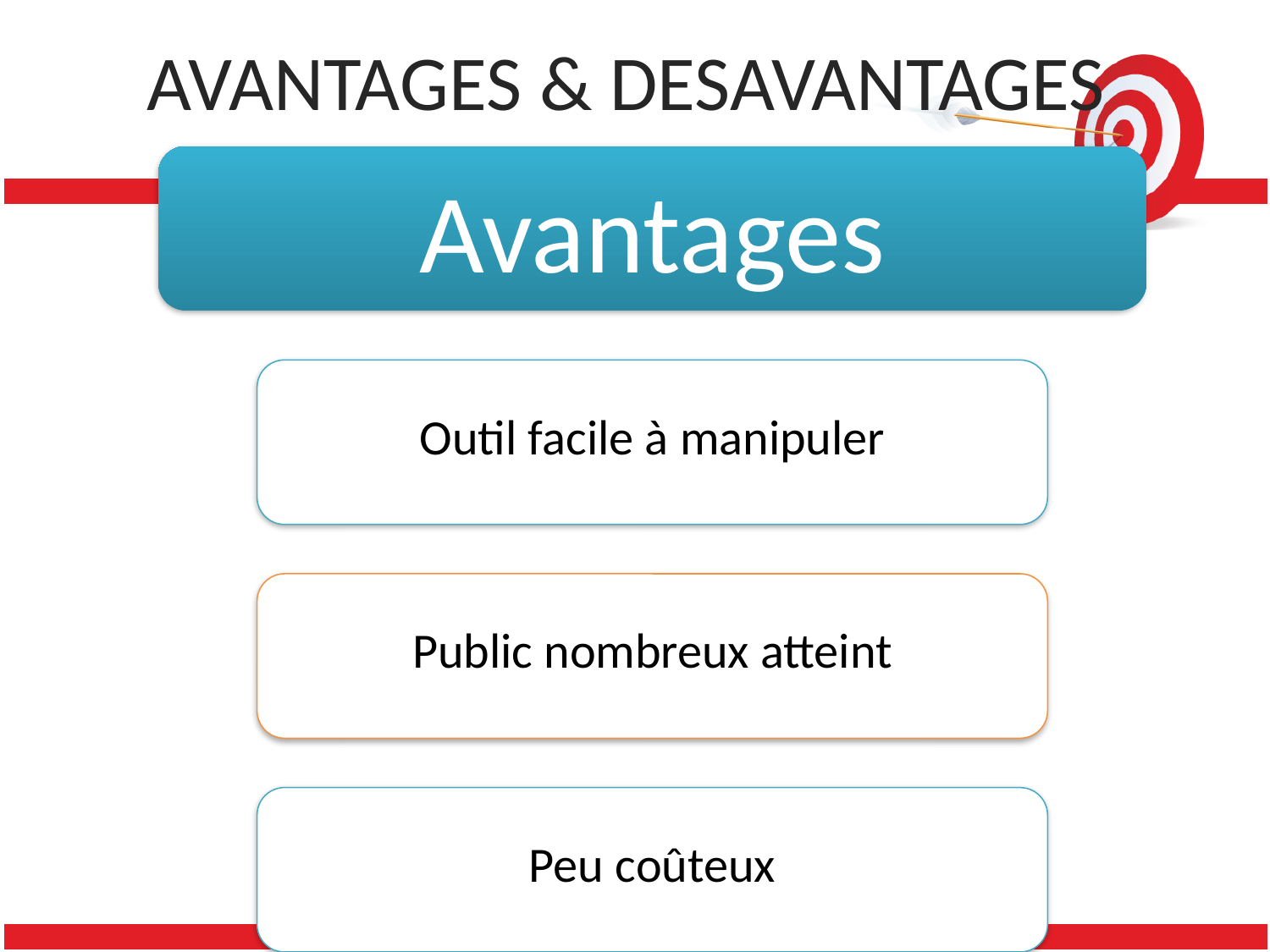

# AVANTAGES & DESAVANTAGES
Avantages
Outil facile à manipuler
Public nombreux atteint
Peu coûteux